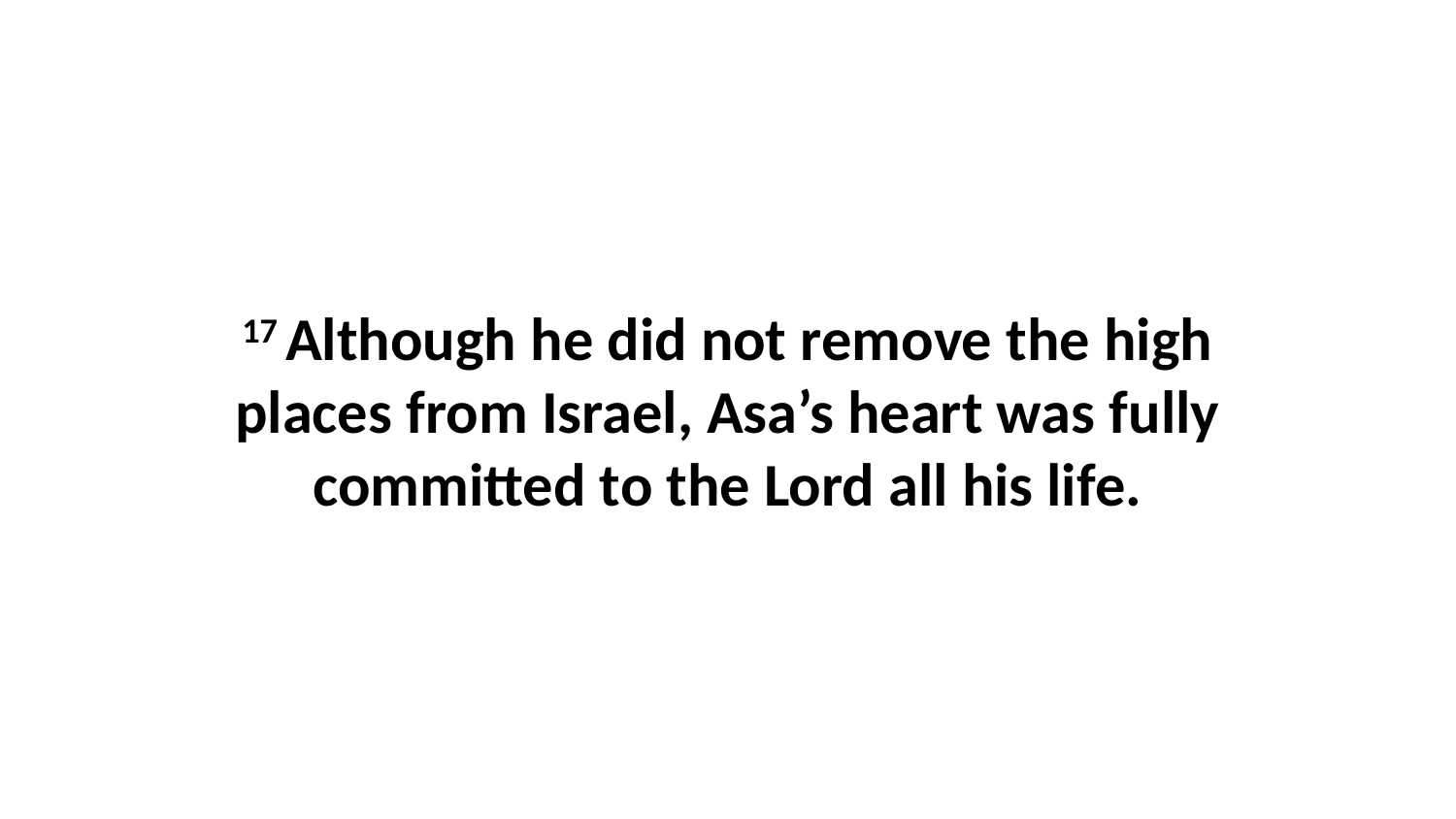

17 Although he did not remove the high places from Israel, Asa’s heart was fully committed to the Lord all his life.